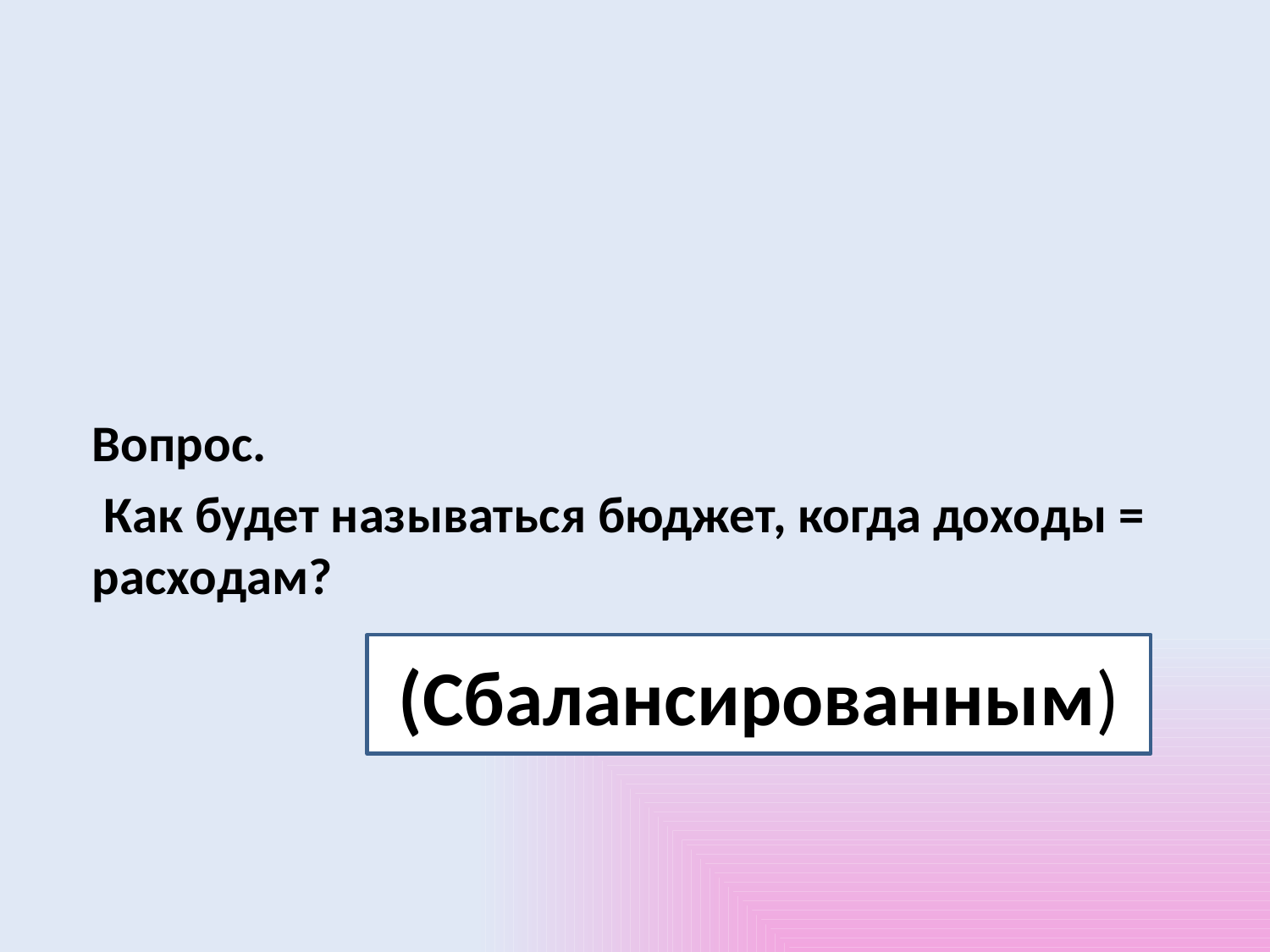

Вопрос.
 Как будет называться бюджет, когда доходы = расходам?

(Сбалансированным)